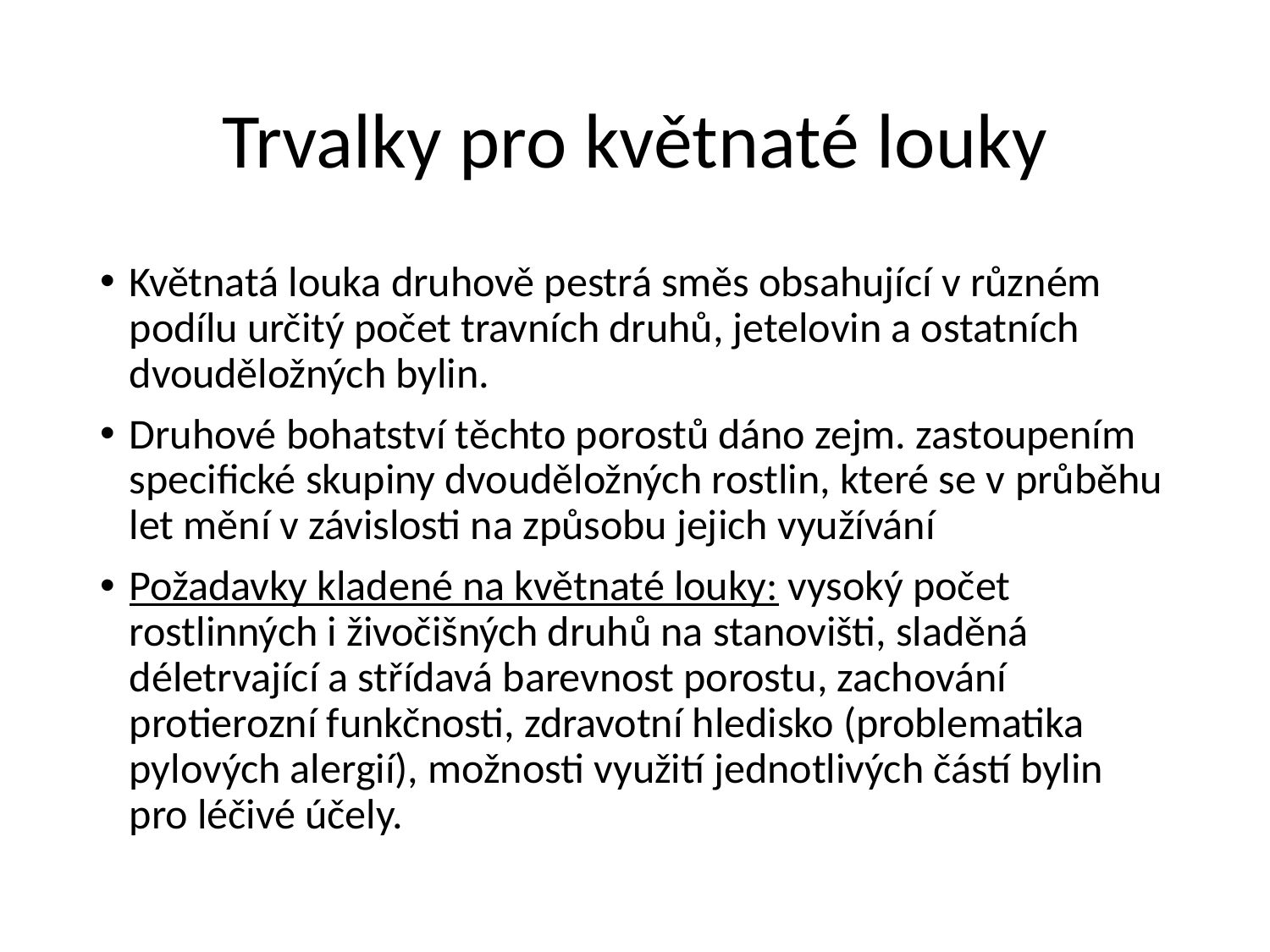

# Trvalky pro květnaté louky
Květnatá louka druhově pestrá směs obsahující v různém podílu určitý počet travních druhů, jetelovin a ostatních dvouděložných bylin.
Druhové bohatství těchto porostů dáno zejm. zastoupením specifické skupiny dvouděložných rostlin, které se v průběhu let mění v závislosti na způsobu jejich využívání
Požadavky kladené na květnaté louky: vysoký počet rostlinných i živočišných druhů na stanovišti, sladěná déletrvající a střídavá barevnost porostu, zachování protierozní funkčnosti, zdravotní hledisko (problematika pylových alergií), možnosti využití jednotlivých částí bylin pro léčivé účely.